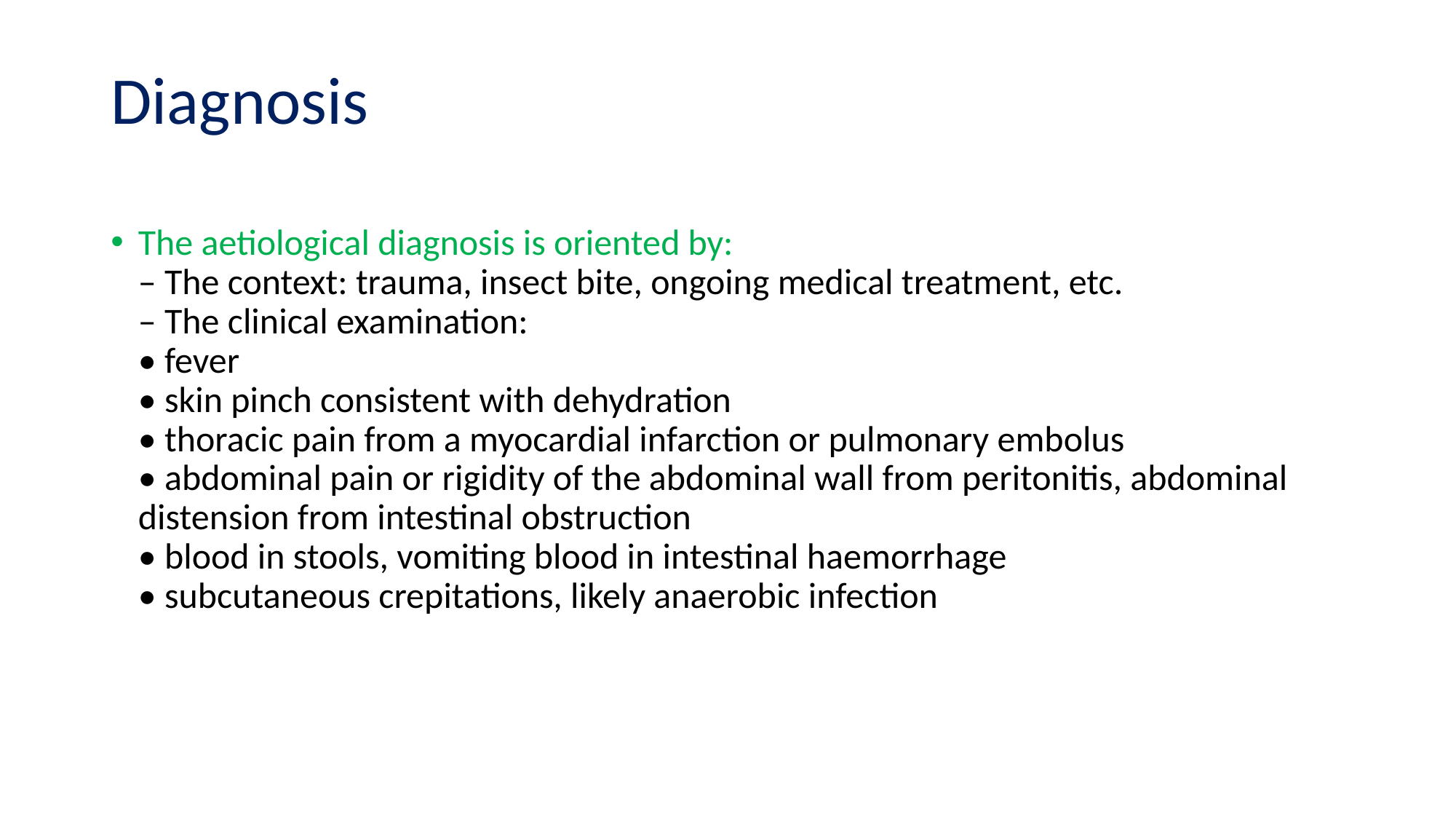

# Diagnosis
The aetiological diagnosis is oriented by:
– The context: trauma, insect bite, ongoing medical treatment, etc.
– The clinical examination:
• fever
• skin pinch consistent with dehydration
• thoracic pain from a myocardial infarction or pulmonary embolus
• abdominal pain or rigidity of the abdominal wall from peritonitis, abdominal distension from intestinal obstruction
• blood in stools, vomiting blood in intestinal haemorrhage
• subcutaneous crepitations, likely anaerobic infection